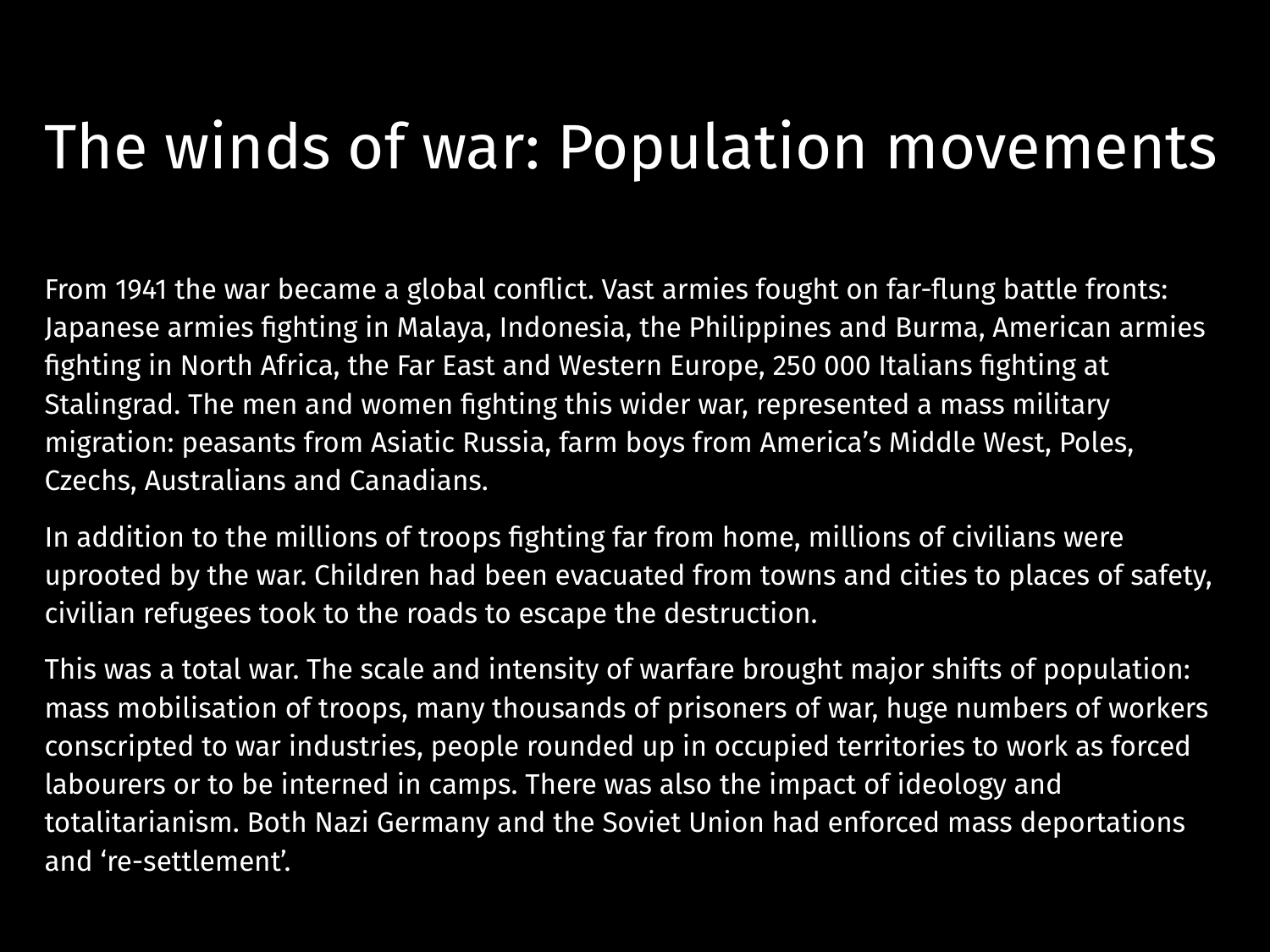

# The winds of war: Population movements
From 1941 the war became a global conflict. Vast armies fought on far-flung battle fronts: Japanese armies fighting in Malaya, Indonesia, the Philippines and Burma, American armies fighting in North Africa, the Far East and Western Europe, 250 000 Italians fighting at Stalingrad. The men and women fighting this wider war, represented a mass military migration: peasants from Asiatic Russia, farm boys from America’s Middle West, Poles, Czechs, Australians and Canadians.
In addition to the millions of troops fighting far from home, millions of civilians were uprooted by the war. Children had been evacuated from towns and cities to places of safety, civilian refugees took to the roads to escape the destruction.
This was a total war. The scale and intensity of warfare brought major shifts of population: mass mobilisation of troops, many thousands of prisoners of war, huge numbers of workers conscripted to war industries, people rounded up in occupied territories to work as forced labourers or to be interned in camps. There was also the impact of ideology and totalitarianism. Both Nazi Germany and the Soviet Union had enforced mass deportations and ‘re-settlement’.